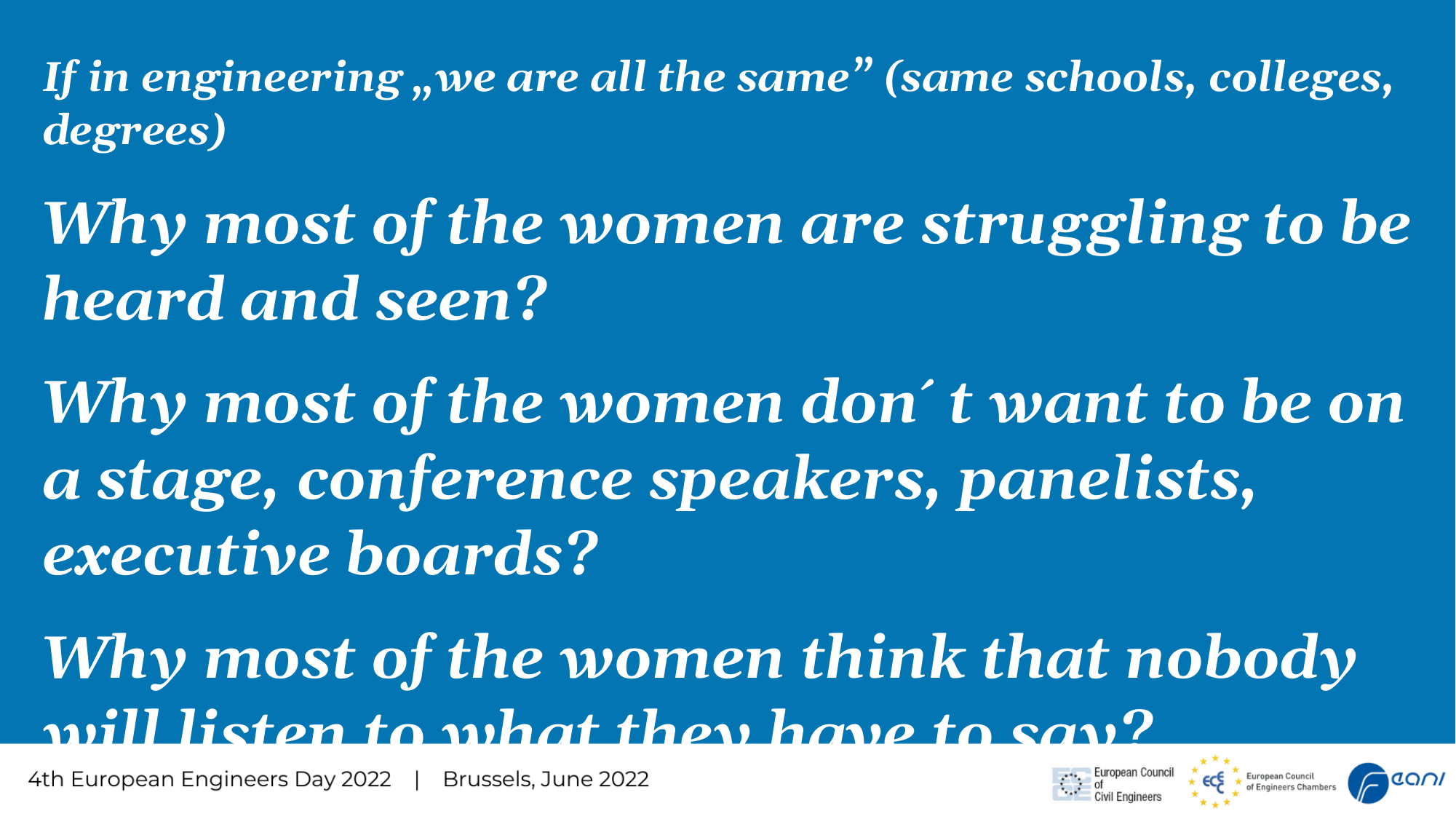

If in engineering „we are all the same” (same schools, colleges, degrees)
Why most of the women are struggling to be heard and seen?
Why most of the women don´t want to be on a stage, conference speakers, panelists, executive boards?
Why most of the women think that nobody will listen to what they have to say?